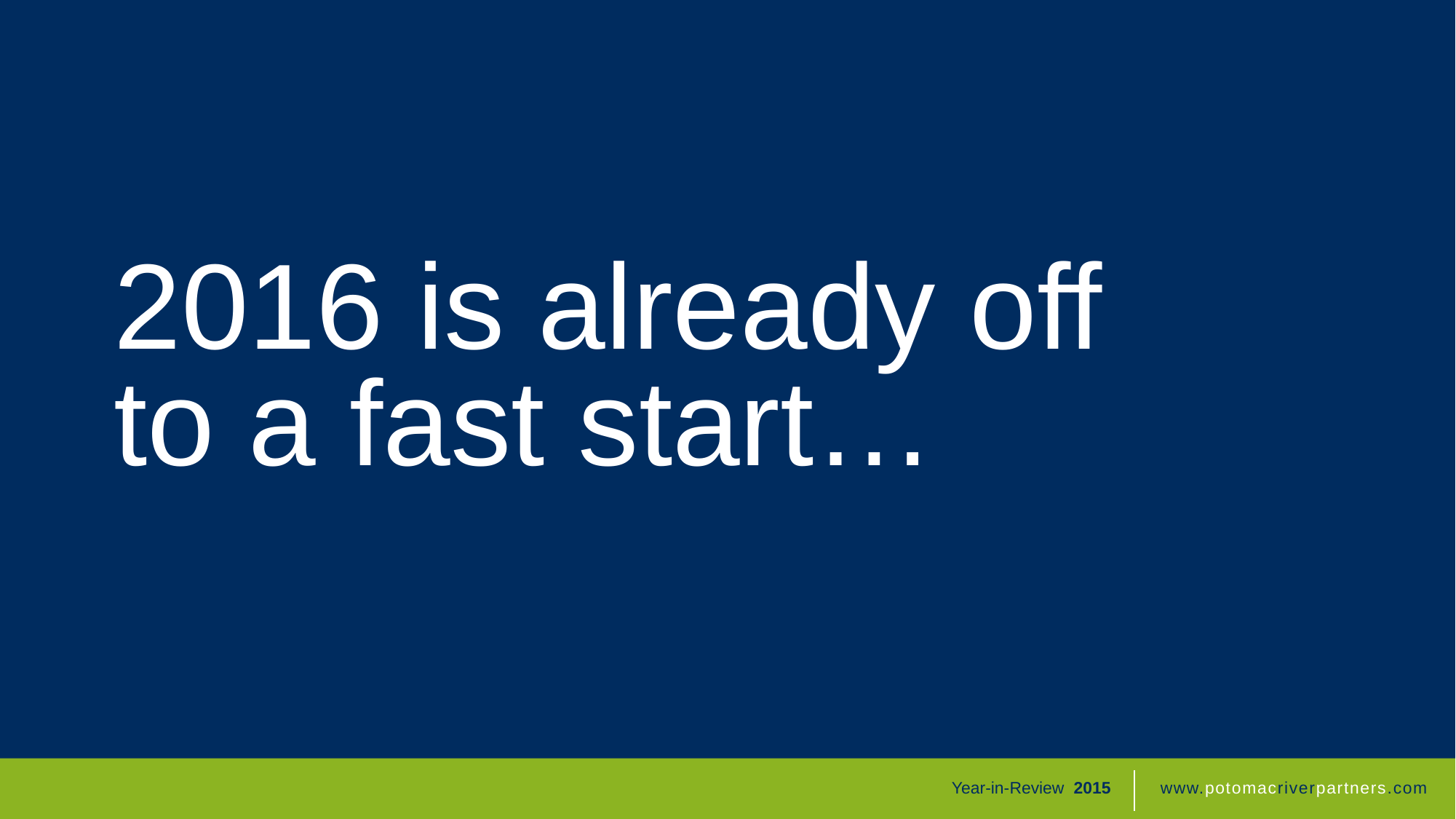

# 2016 is already off to a fast start…

Year-in-Review  2015
www.potomacriverpartners.com